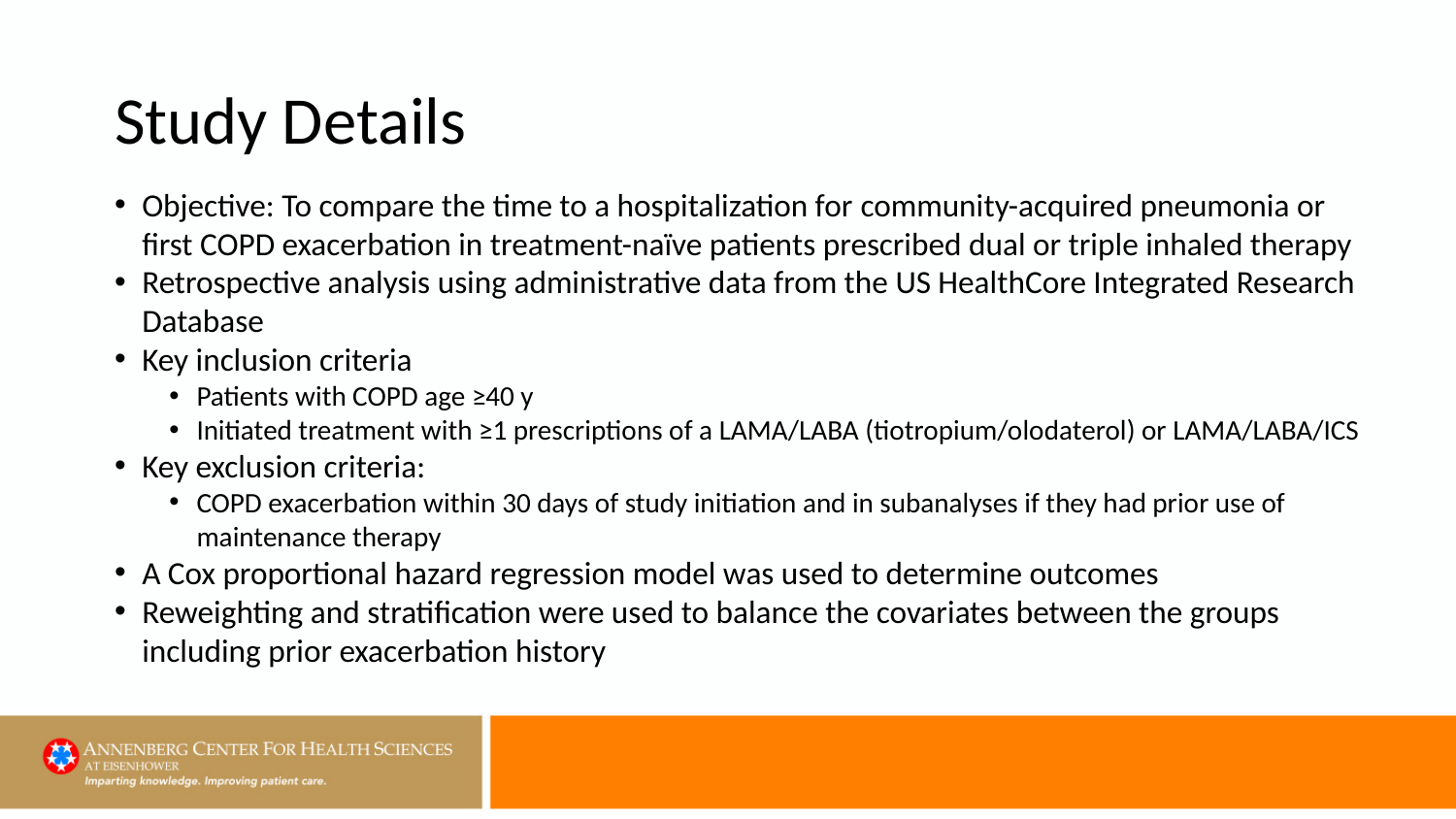

# Study Details
Objective: To compare the time to a hospitalization for community-acquired pneumonia or first COPD exacerbation in treatment-naïve patients prescribed dual or triple inhaled therapy
Retrospective analysis using administrative data from the US HealthCore Integrated Research Database
Key inclusion criteria
Patients with COPD age ≥40 y
Initiated treatment with ≥1 prescriptions of a LAMA/LABA (tiotropium/olodaterol) or LAMA/LABA/ICS
Key exclusion criteria:
COPD exacerbation within 30 days of study initiation and in subanalyses if they had prior use of maintenance therapy
A Cox proportional hazard regression model was used to determine outcomes
Reweighting and stratification were used to balance the covariates between the groups including prior exacerbation history